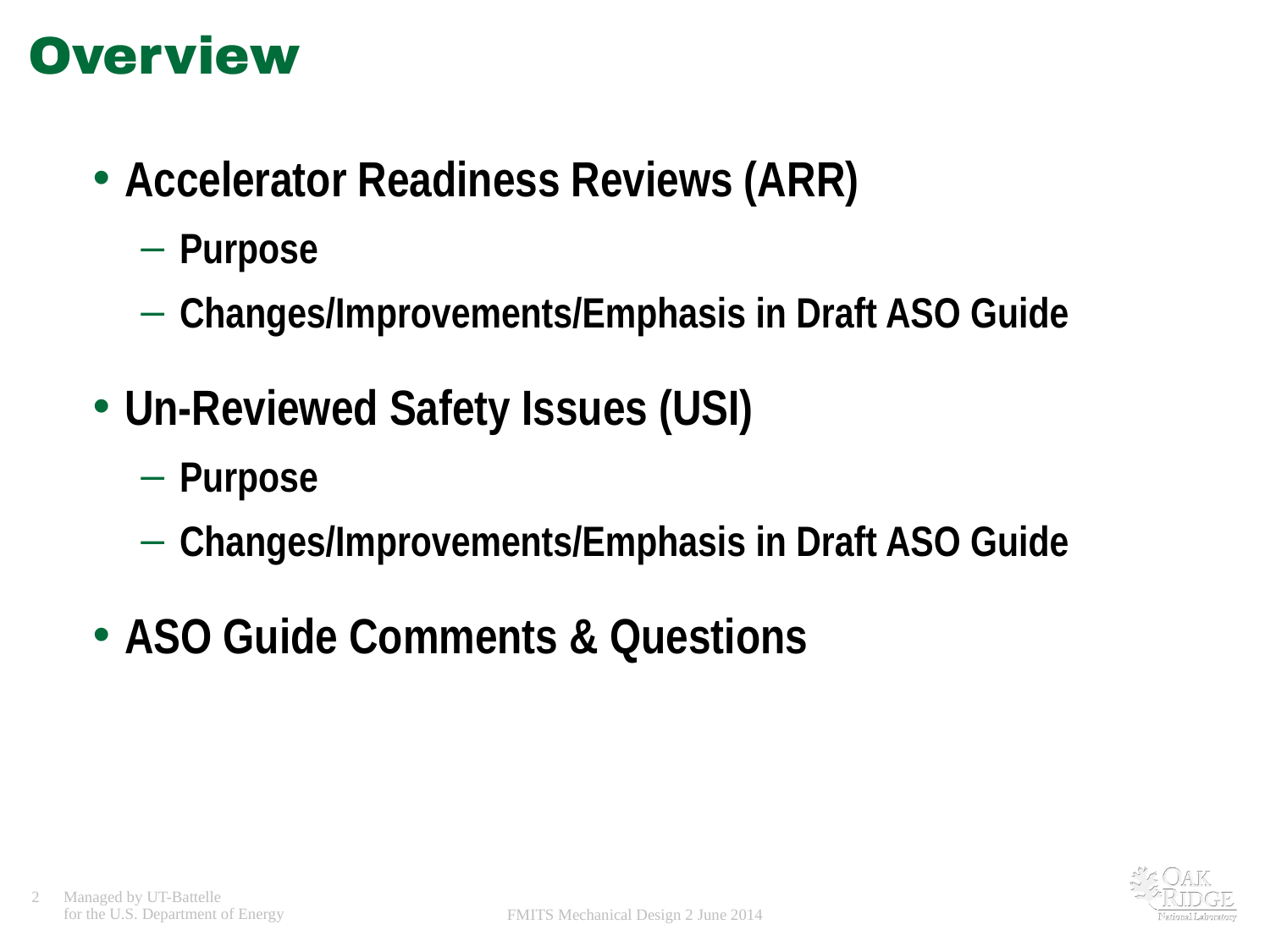

# Overview
Accelerator Readiness Reviews (ARR)
Purpose
Changes/Improvements/Emphasis in Draft ASO Guide
Un-Reviewed Safety Issues (USI)
Purpose
Changes/Improvements/Emphasis in Draft ASO Guide
ASO Guide Comments & Questions